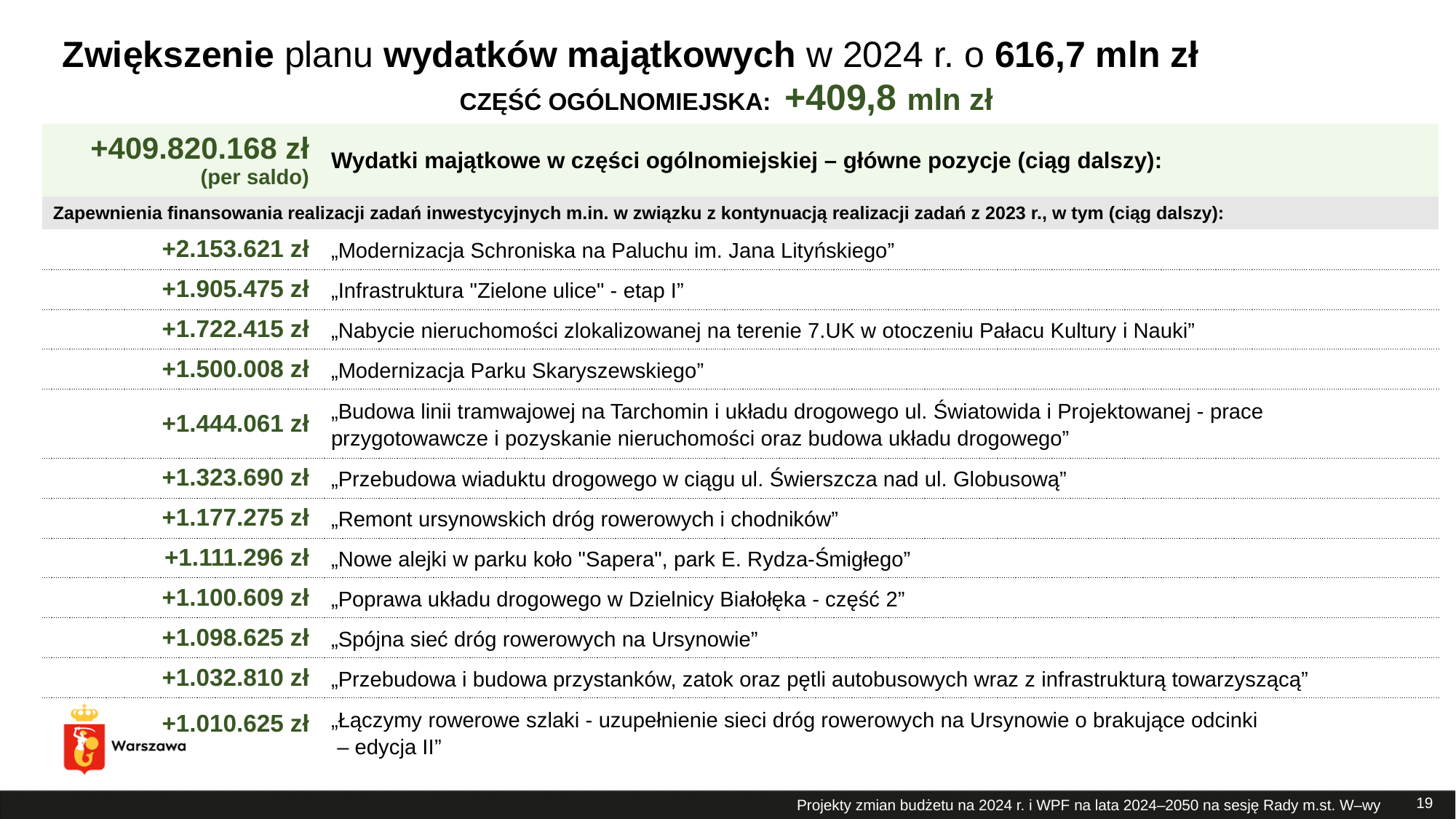

# Zwiększenie planu wydatków majątkowych w 2024 r. o 616,7 mln zł
CZĘŚĆ OGÓLNOMIEJSKA:  +409,8 mln zł
| +409.820.168 zł (per saldo) | Wydatki majątkowe w części ogólnomiejskiej – główne pozycje (ciąg dalszy): |
| --- | --- |
| Zapewnienia finansowania realizacji zadań inwestycyjnych m.in. w związku z kontynuacją realizacji zadań z 2023 r., w tym (ciąg dalszy): |  |
| +2.153.621 zł | „Modernizacja Schroniska na Paluchu im. Jana Lityńskiego” |
| +1.905.475 zł | „Infrastruktura "Zielone ulice" - etap I” |
| +1.722.415 zł | „Nabycie nieruchomości zlokalizowanej na terenie 7.UK w otoczeniu Pałacu Kultury i Nauki” |
| +1.500.008 zł | „Modernizacja Parku Skaryszewskiego” |
| +1.444.061 zł | „Budowa linii tramwajowej na Tarchomin i układu drogowego ul. Światowida i Projektowanej - prace przygotowawcze i pozyskanie nieruchomości oraz budowa układu drogowego” |
| +1.323.690 zł | „Przebudowa wiaduktu drogowego w ciągu ul. Świerszcza nad ul. Globusową” |
| +1.177.275 zł | „Remont ursynowskich dróg rowerowych i chodników” |
| +1.111.296 zł | „Nowe alejki w parku koło "Sapera", park E. Rydza-Śmigłego” |
| +1.100.609 zł | „Poprawa układu drogowego w Dzielnicy Białołęka - część 2” |
| +1.098.625 zł | „Spójna sieć dróg rowerowych na Ursynowie” |
| +1.032.810 zł | „Przebudowa i budowa przystanków, zatok oraz pętli autobusowych wraz z infrastrukturą towarzyszącą” |
| +1.010.625 zł | „Łączymy rowerowe szlaki - uzupełnienie sieci dróg rowerowych na Ursynowie o brakujące odcinki – edycja II” |
19
Projekty zmian budżetu na 2024 r. i WPF na lata 2024–2050 na sesję Rady m.st. W–wy